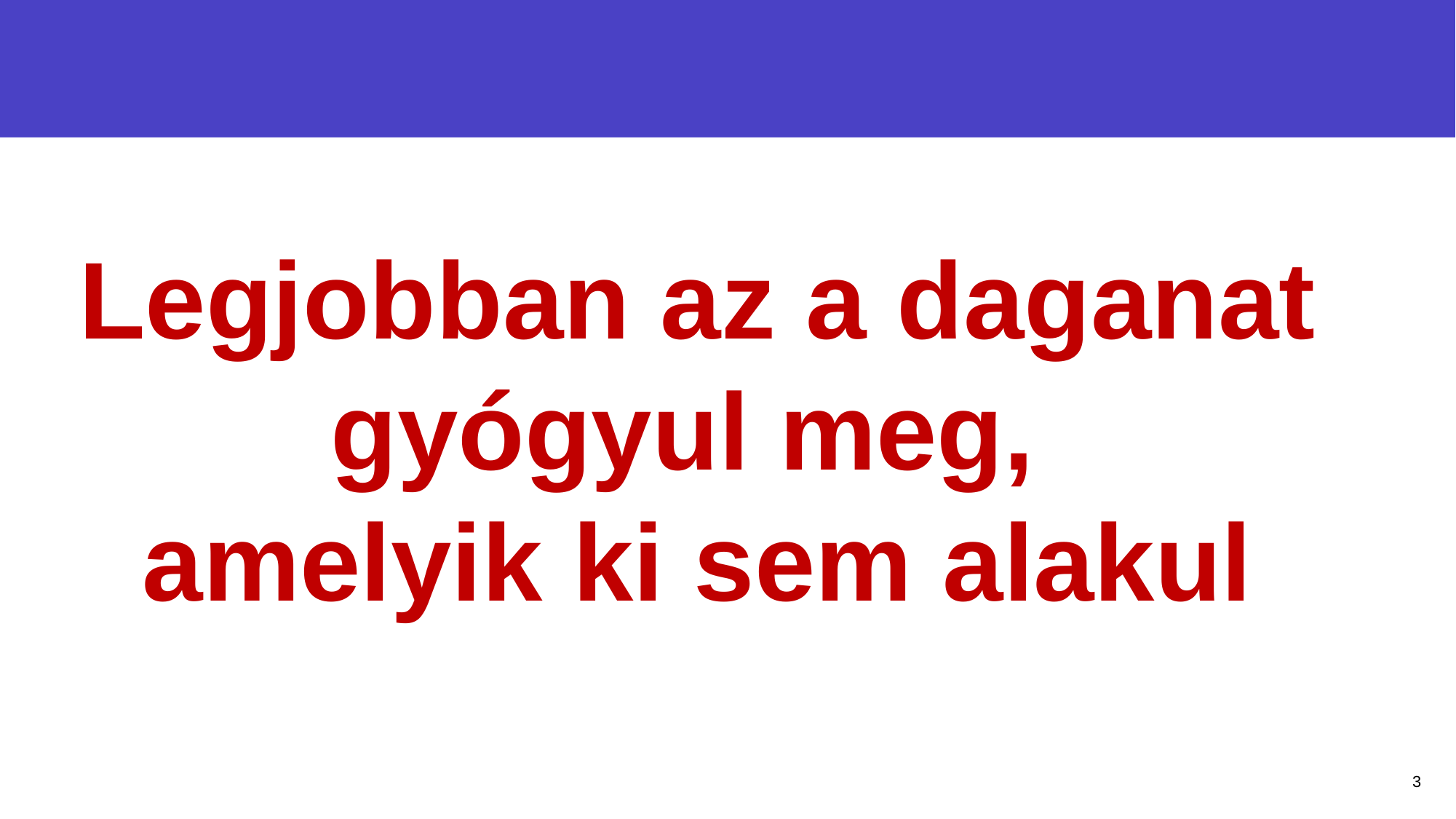

#
Legjobban az a daganat gyógyul meg,
amelyik ki sem alakul
3